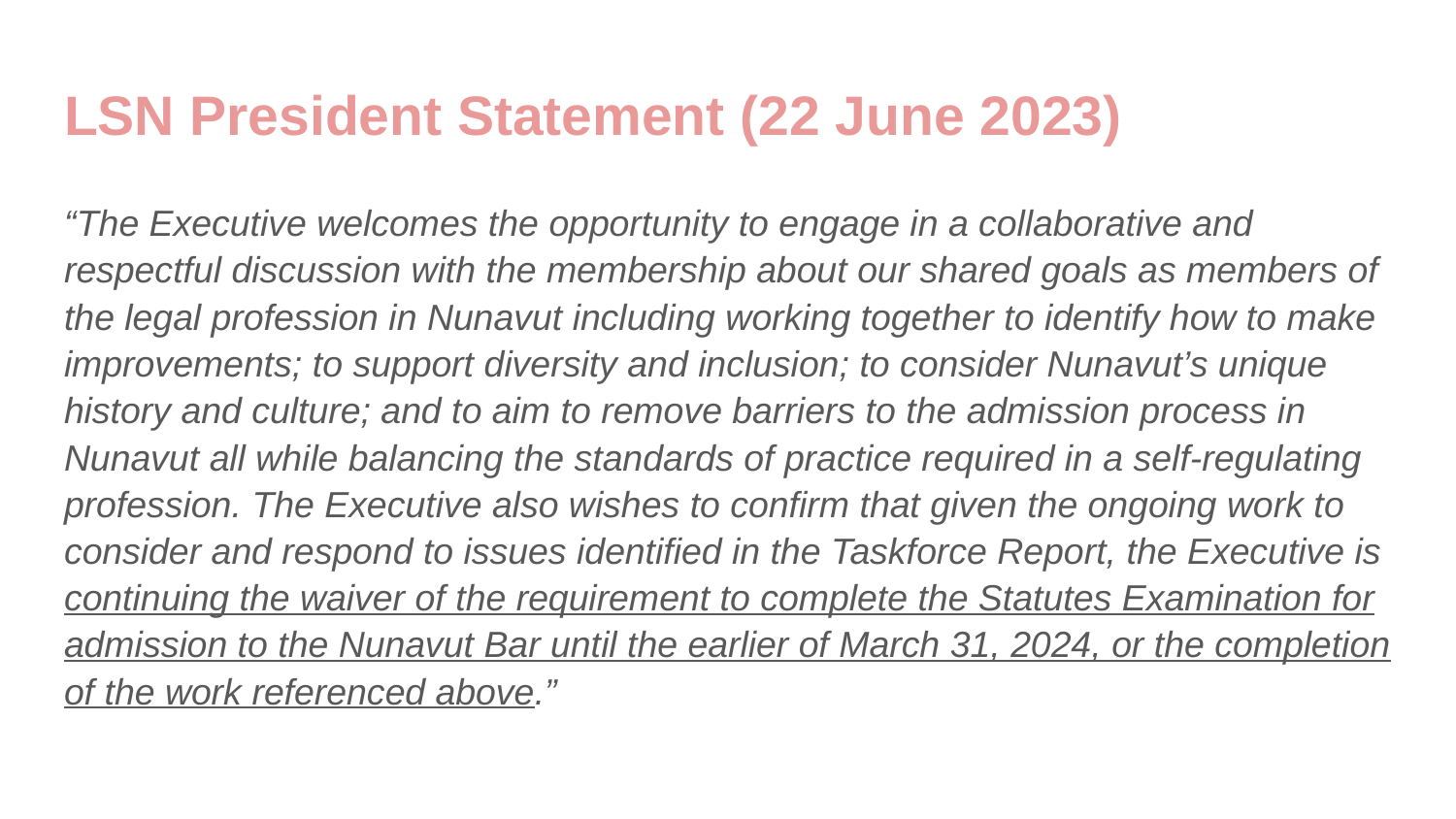

# LSN President Statement (22 June 2023)
“The Executive welcomes the opportunity to engage in a collaborative and respectful discussion with the membership about our shared goals as members of the legal profession in Nunavut including working together to identify how to make improvements; to support diversity and inclusion; to consider Nunavut’s unique history and culture; and to aim to remove barriers to the admission process in Nunavut all while balancing the standards of practice required in a self-regulating profession. The Executive also wishes to confirm that given the ongoing work to consider and respond to issues identified in the Taskforce Report, the Executive is continuing the waiver of the requirement to complete the Statutes Examination for admission to the Nunavut Bar until the earlier of March 31, 2024, or the completion of the work referenced above.”